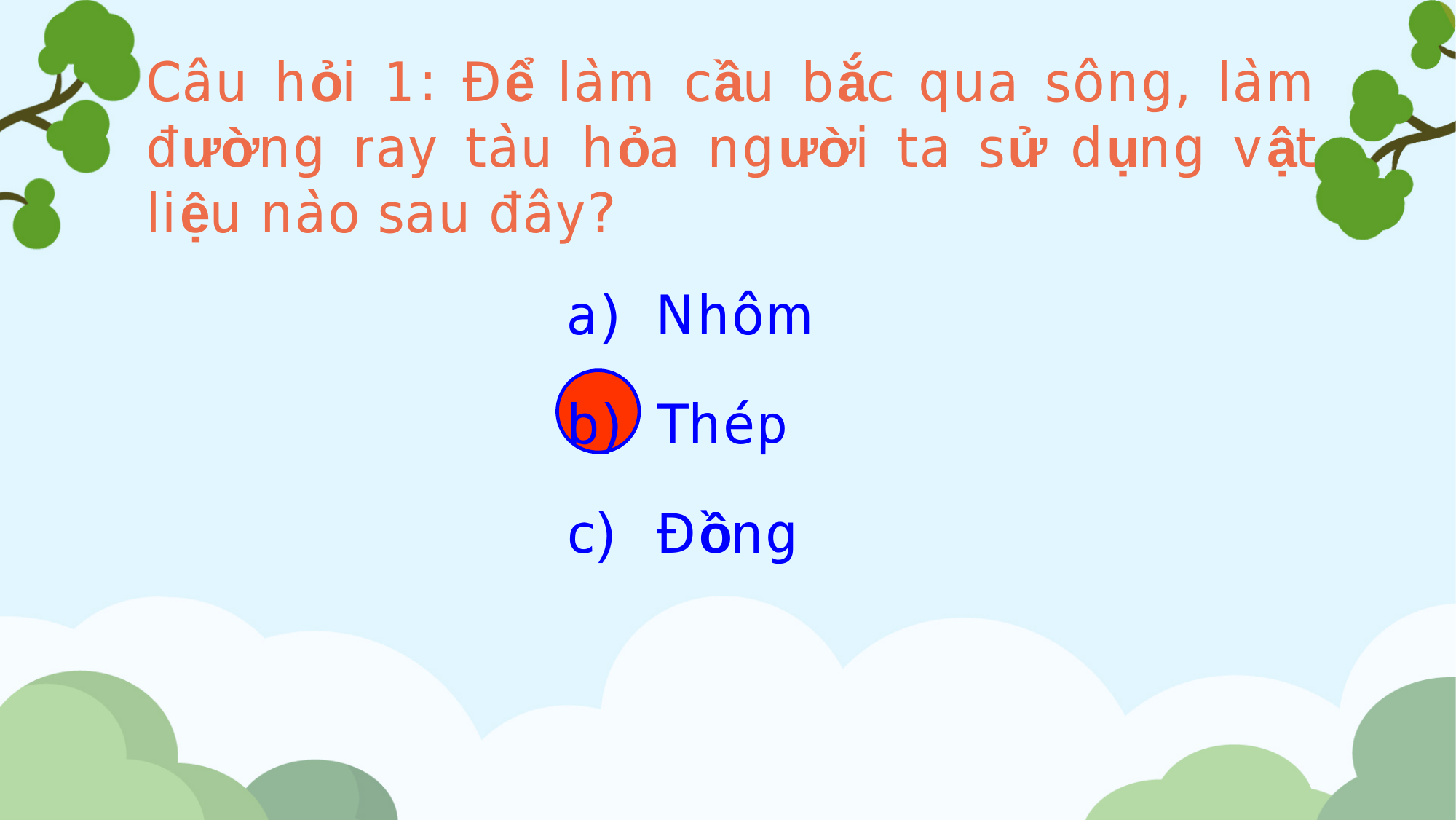

Câu hỏi 1: Để làm cầu bắc qua sông, làm đường ray tàu hỏa người ta sử dụng vật liệu nào sau đây?

Nhôm
Thép
Đồng